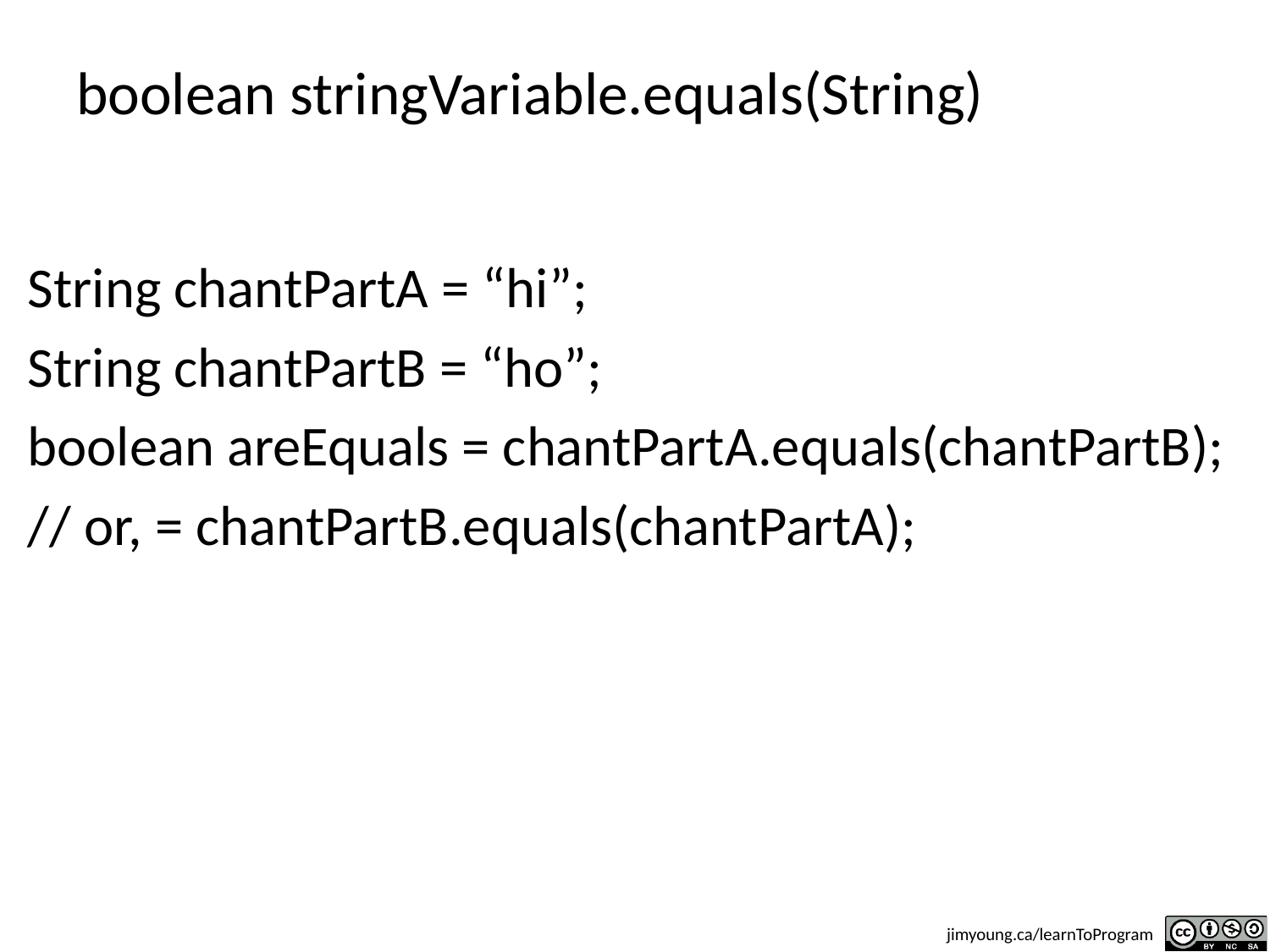

# boolean stringVariable.equals(String)

String chantPartA = “hi”;
String chantPartB = “ho”;
boolean areEquals = chantPartA.equals(chantPartB);
// or, = chantPartB.equals(chantPartA);